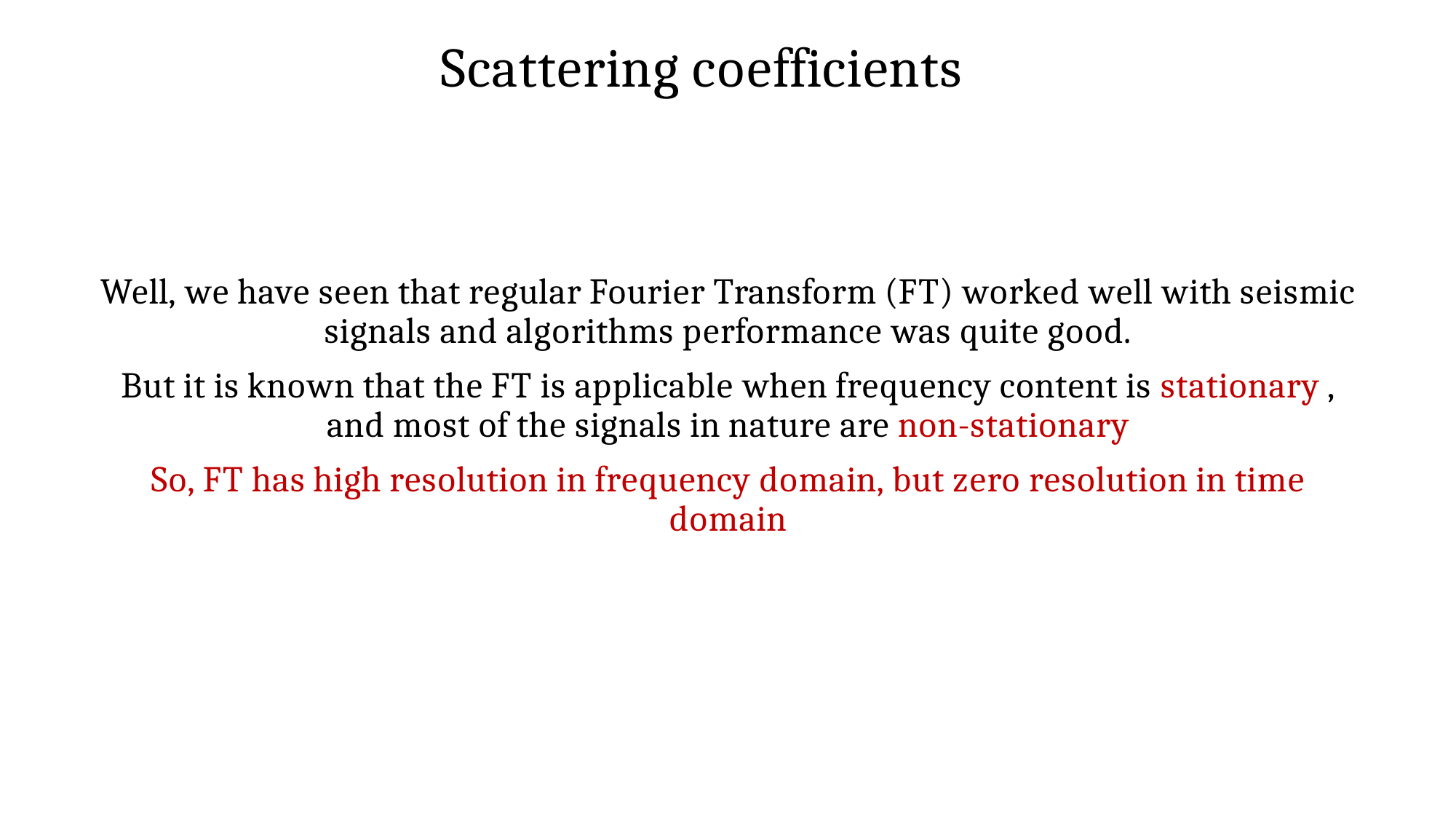

# Scattering coefficients
Well, we have seen that regular Fourier Transform (FT) worked well with seismic signals and algorithms performance was quite good.
But it is known that the FT is applicable when frequency content is stationary , and most of the signals in nature are non-stationary
So, FT has high resolution in frequency domain, but zero resolution in time domain